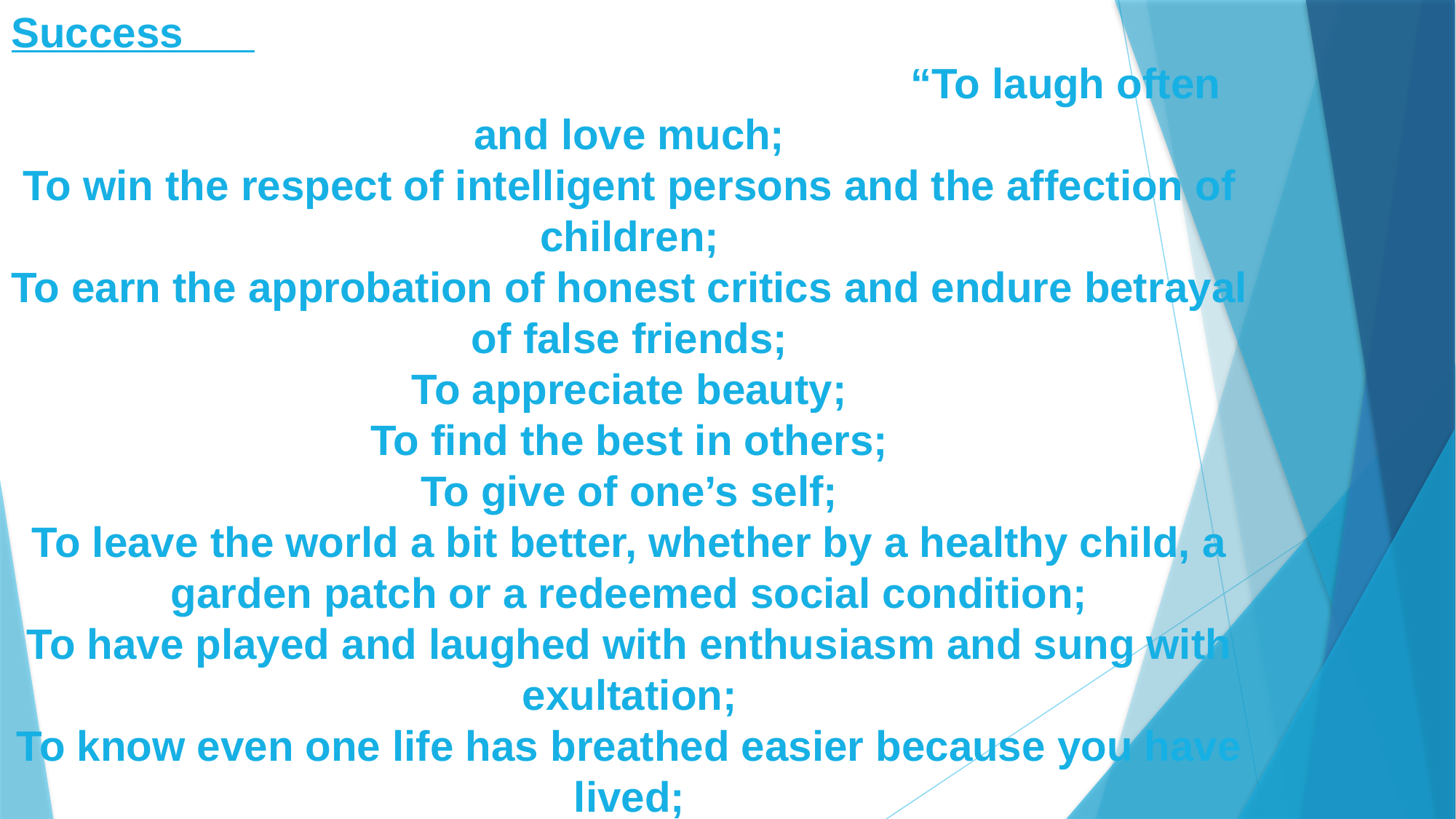

Success                                                                                                                                                                     “To laugh often and love much;
To win the respect of intelligent persons and the affection of children;
To earn the approbation of honest critics and endure betrayal of false friends;
To appreciate beauty;
To find the best in others;
To give of one’s self;
To leave the world a bit better, whether by a healthy child, a garden patch or a redeemed social condition;
To have played and laughed with enthusiasm and sung with exultation;
To know even one life has breathed easier because you have lived;
This is to have succeeded.”
Bessie Anderson Stanley